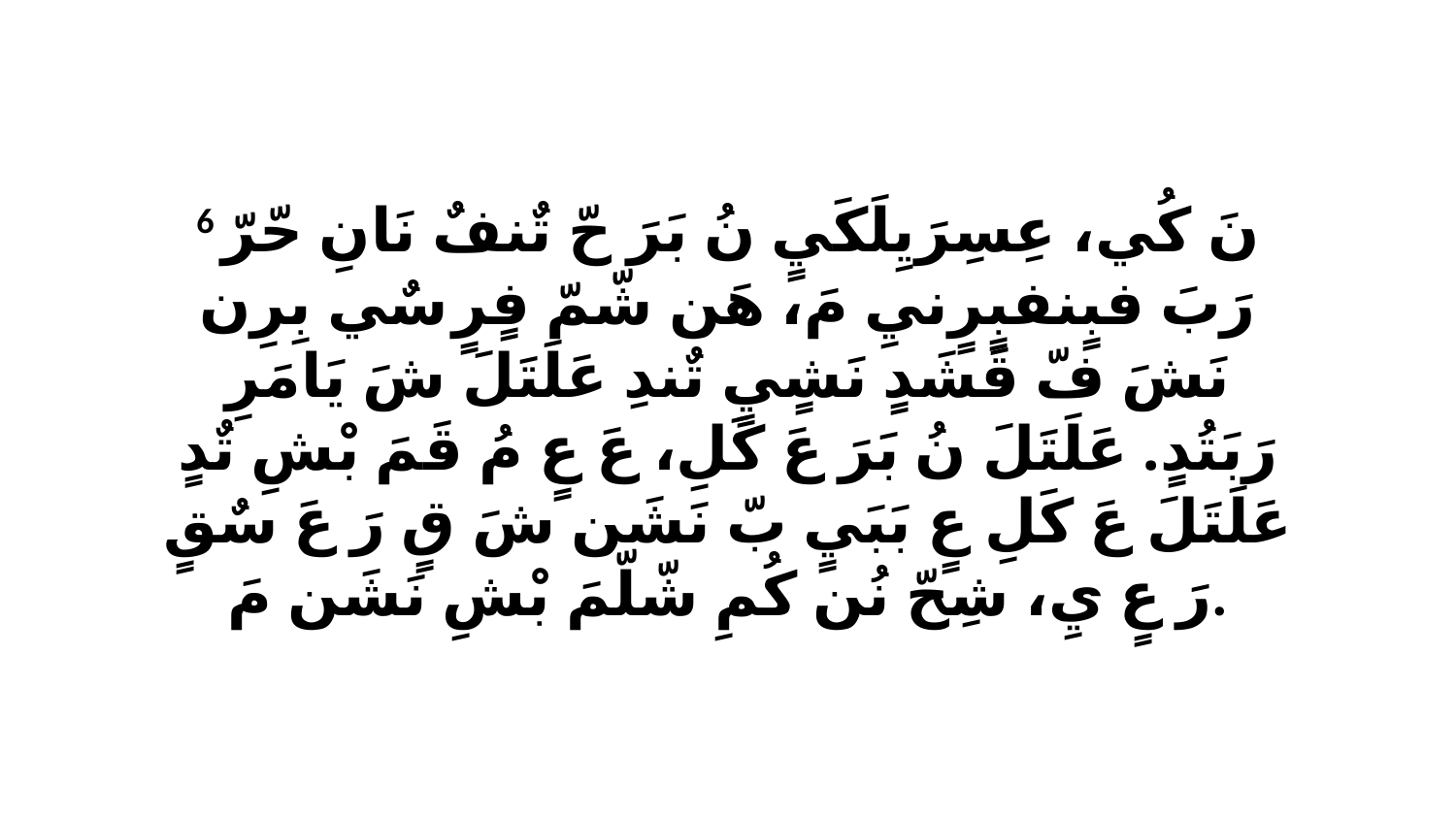

6 نَ كُي، عِسِرَيِلَكَيٍ نُ بَرَ حّ تٌنفٌ نَانِ حّرّ رَبَ فبٍنفبٍرٍنيِ مَ، هَن شّمّ فٍرٍ سٌي بِرِن نَشَ فّ قَشَدٍ نَشٍيٍ تٌندِ عَلَتَلَ شَ يَامَرِ رَبَتُدٍ. عَلَتَلَ نُ بَرَ عَ كَلِ، عَ عٍ مُ قَمَ بْشِ تٌدٍ عَلَتَلَ عَ كَلِ عٍ بَبَيٍ بّ نَشَن شَ قٍ رَ عَ سٌقٍ رَ عٍ يِ، شِحّ نُن كُمِ شّلّمَ بْشِ نَشَن مَ.